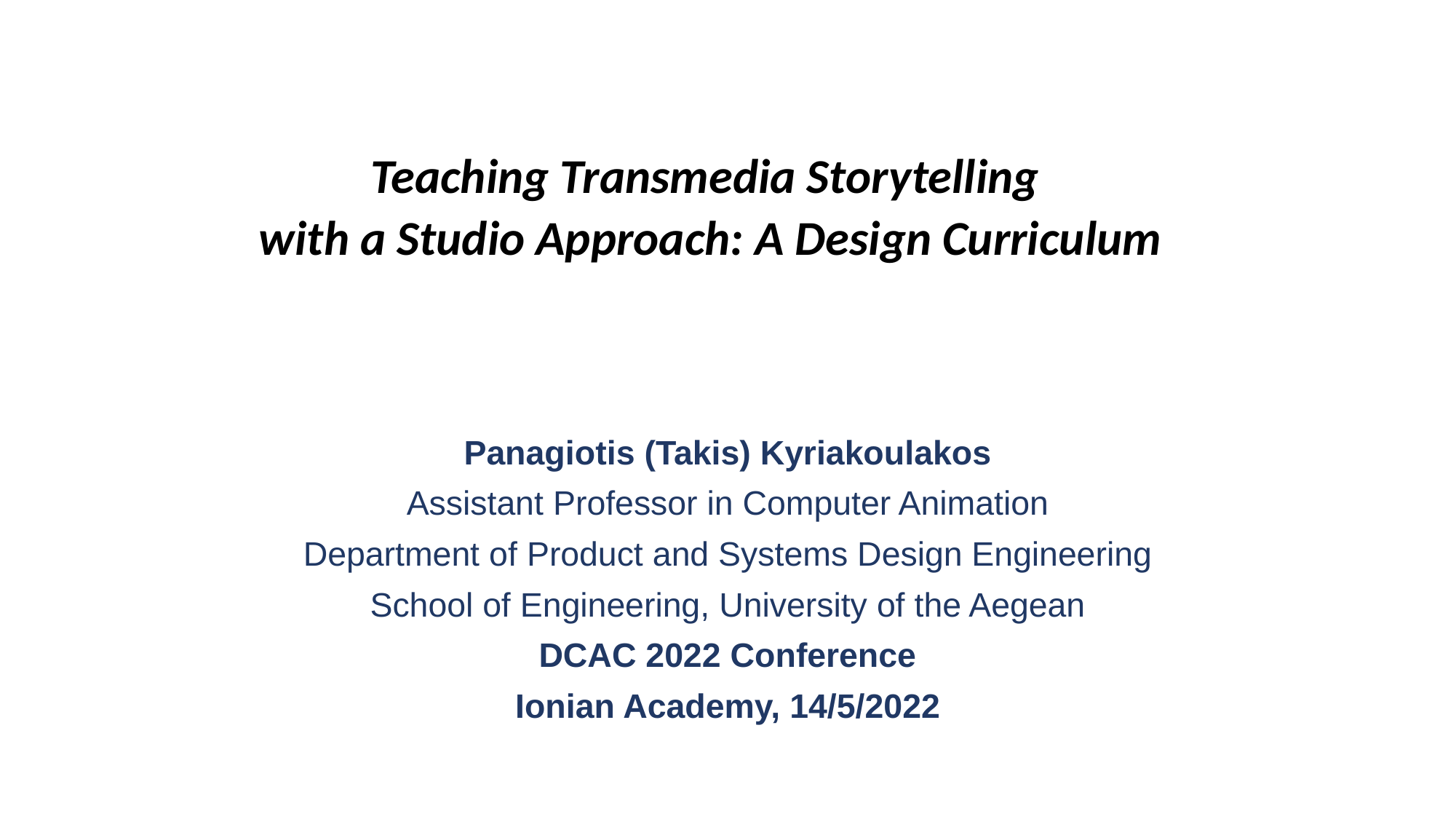

# Teaching Transmedia Storytelling with a Studio Approach: A Design Curriculum
Panagiotis (Takis) Kyriakoulakos
Assistant Professor in Computer Animation
Department of Product and Systems Design Engineering
School of Engineering, University of the Aegean
DCAC 2022 Conference
Ionian Academy, 14/5/2022